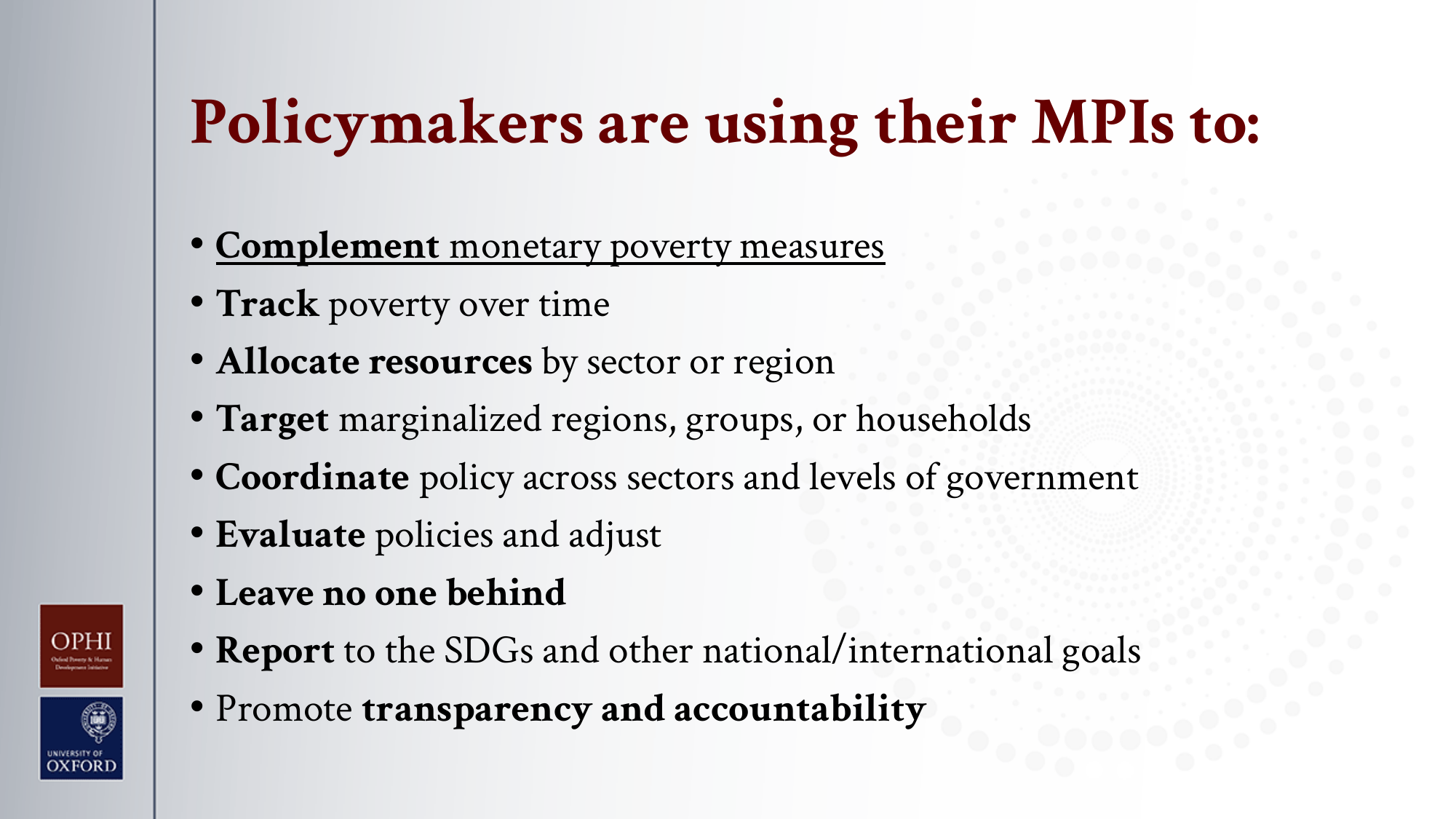

# Policymakers are using their MPIs to:
Complement monetary poverty measures
Track poverty over time
Allocate resources by sector or region
Target marginalized regions, groups, or households
Coordinate policy across sectors and levels of government
Evaluate policies and adjust
Leave no one behind
Report to the SDGs and other national/international goals
Promote transparency and accountability